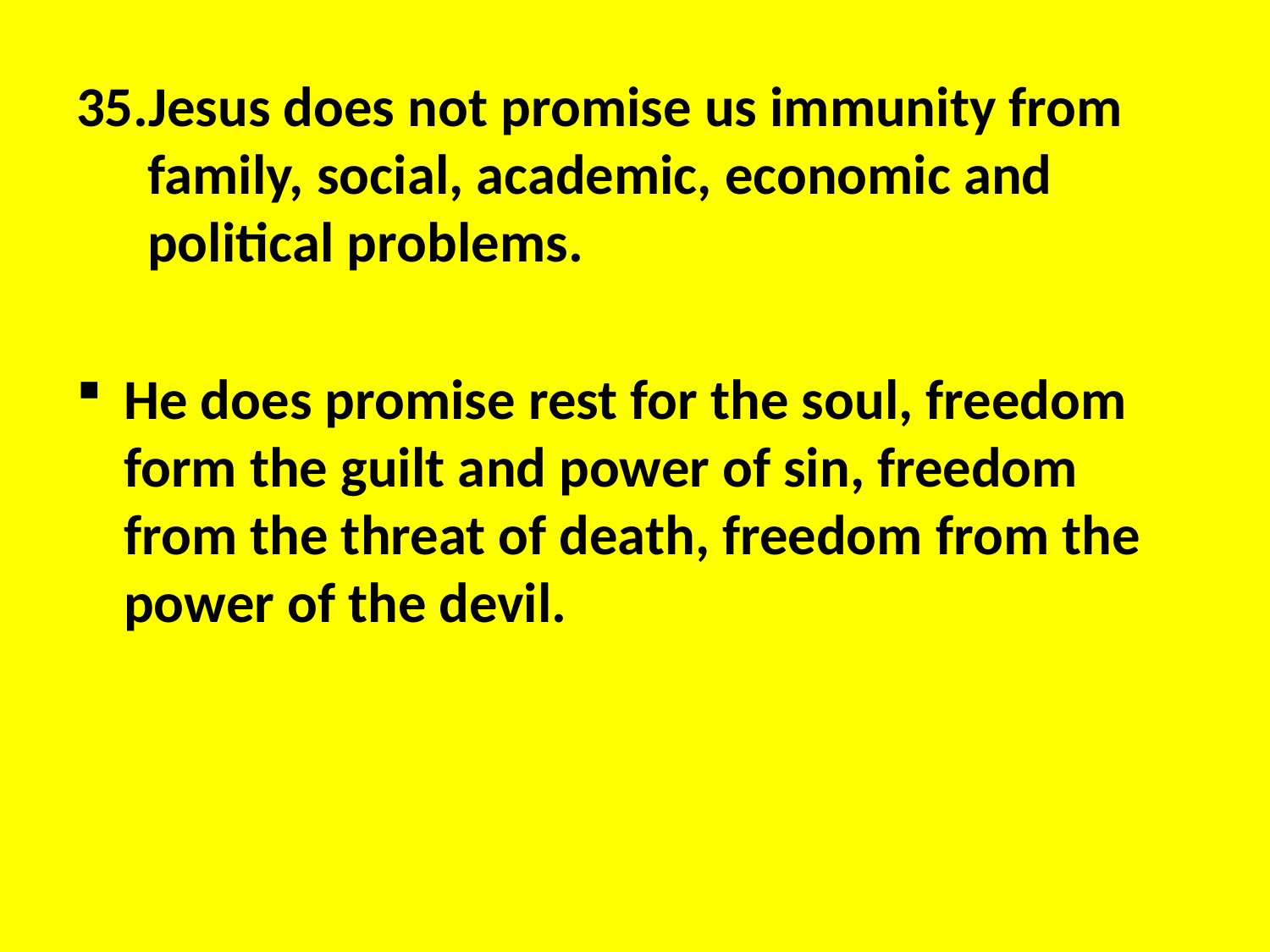

Jesus does not promise us immunity from family, social, academic, economic and political problems.

He does promise rest for the soul, freedom form the guilt and power of sin, freedom from the threat of death, freedom from the power of the devil.